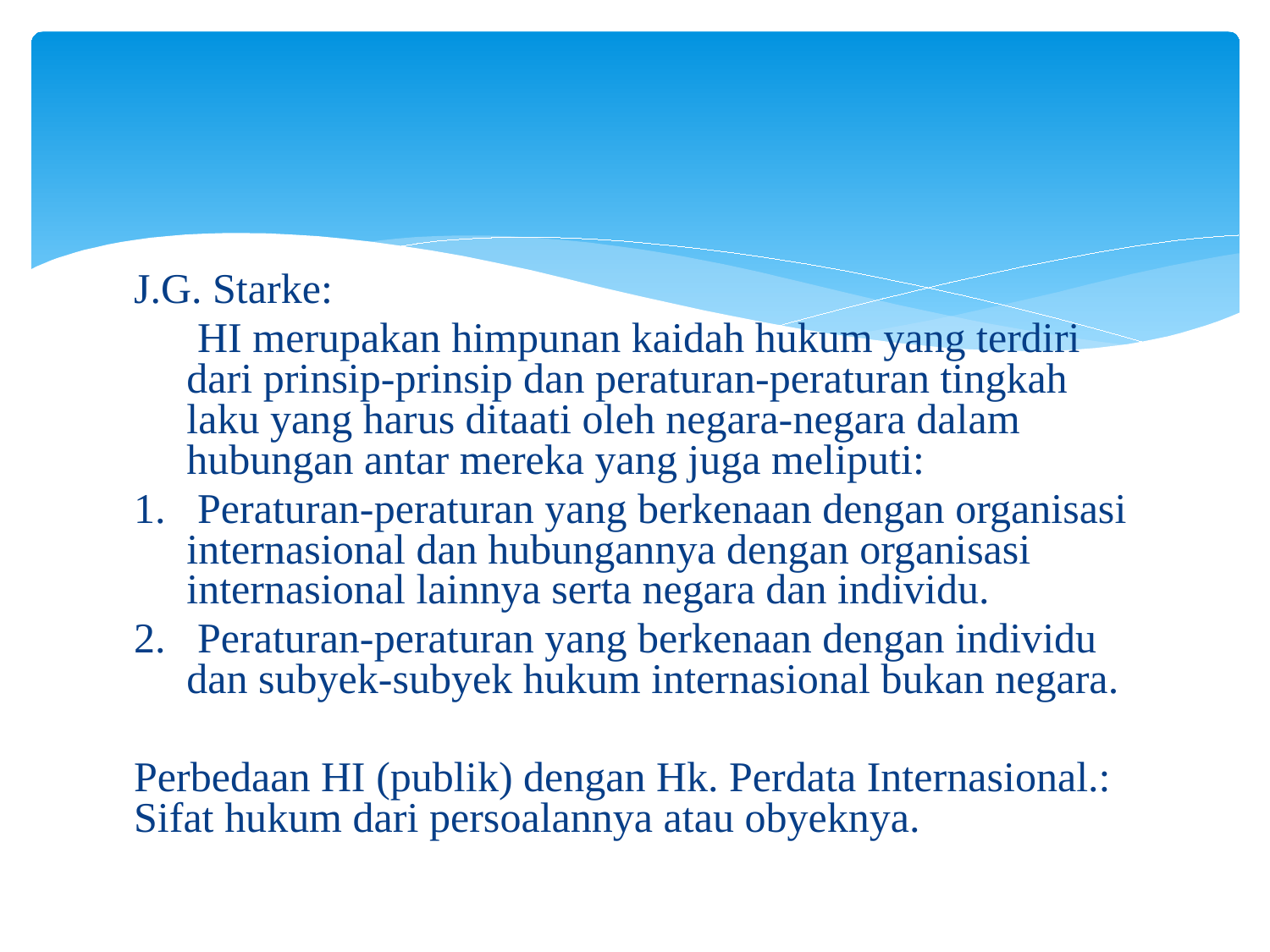

#
J.G. Starke:
      HI merupakan himpunan kaidah hukum yang terdiri dari prinsip-prinsip dan peraturan-peraturan tingkah laku yang harus ditaati oleh negara-negara dalam hubungan antar mereka yang juga meliputi:
1.   Peraturan-peraturan yang berkenaan dengan organisasi internasional dan hubungannya dengan organisasi internasional lainnya serta negara dan individu.
2.   Peraturan-peraturan yang berkenaan dengan individu dan subyek-subyek hukum internasional bukan negara.

Perbedaan HI (publik) dengan Hk. Perdata Internasional.: Sifat hukum dari persoalannya atau obyeknya.